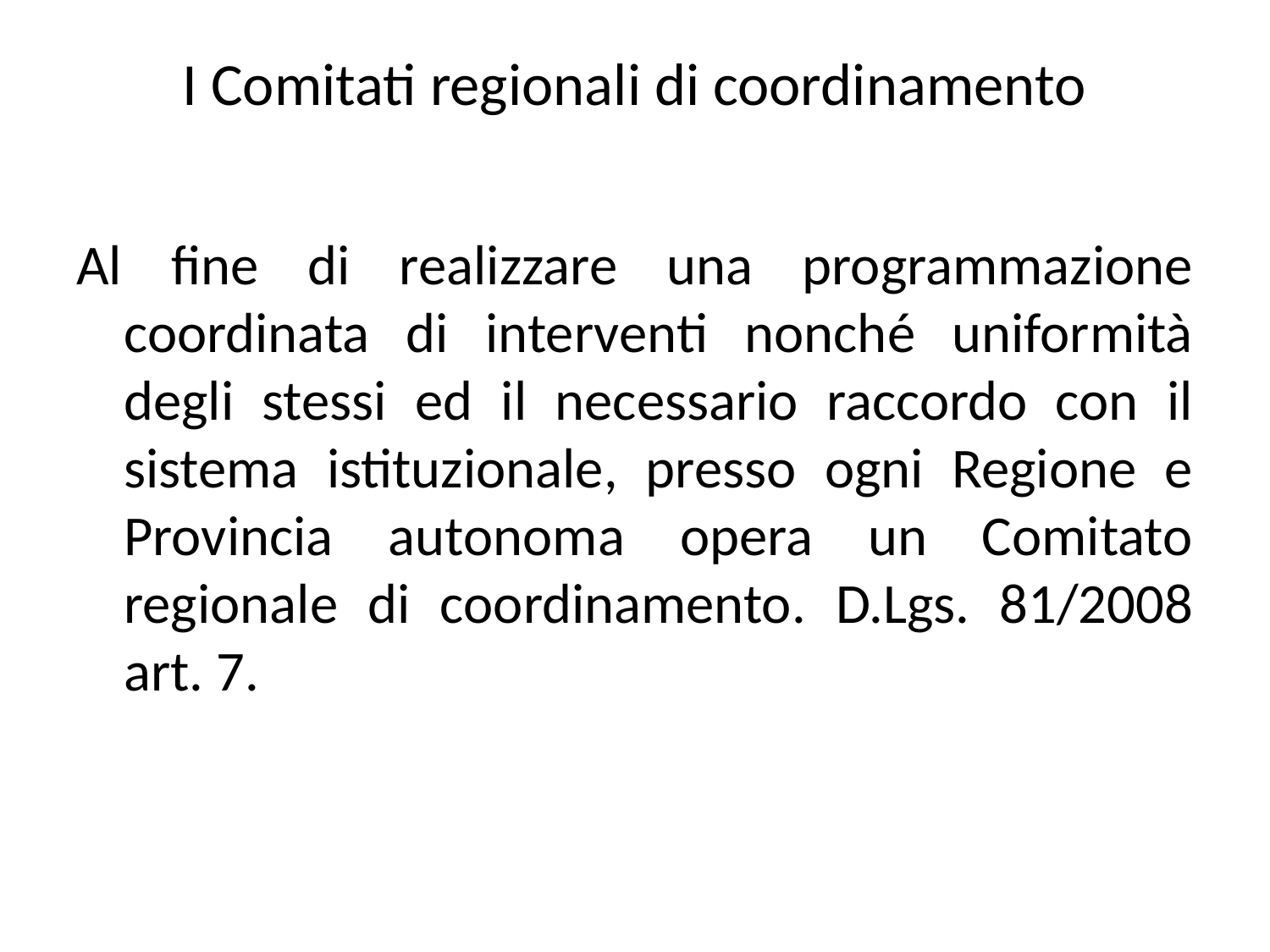

# I Comitati regionali di coordinamento
Al fine di realizzare una programmazione coordinata di interventi nonché uniformità degli stessi ed il necessario raccordo con il sistema istituzionale, presso ogni Regione e Provincia autonoma opera un Comitato regionale di coordinamento. D.Lgs. 81/2008 art. 7.